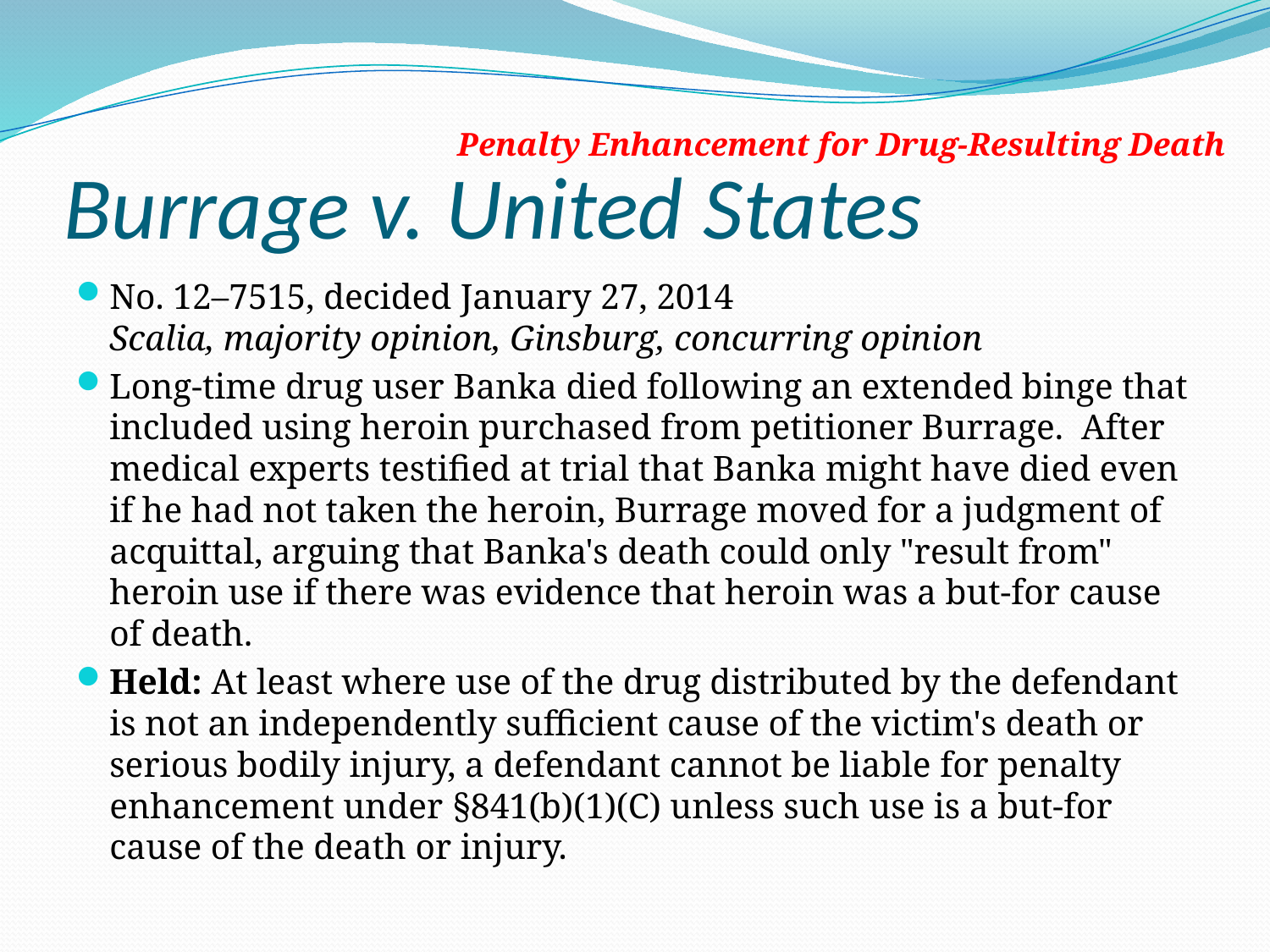

# Burrage v. United States
Penalty Enhancement for Drug-Resulting Death
No. 12–7515, decided January 27, 2014
Scalia, majority opinion, Ginsburg, concurring opinion
Long-time drug user Banka died following an extended binge that included using heroin purchased from petitioner Burrage.  After medical experts testified at trial that Banka might have died even if he had not taken the heroin, Burrage moved for a judgment of acquittal, arguing that Banka's death could only "result from" heroin use if there was evidence that heroin was a but-for cause of death.
Held: At least where use of the drug distributed by the defendant is not an independently sufficient cause of the victim's death or serious bodily injury, a defendant cannot be liable for penalty enhancement under §841(b)(1)(C) unless such use is a but-for cause of the death or injury.